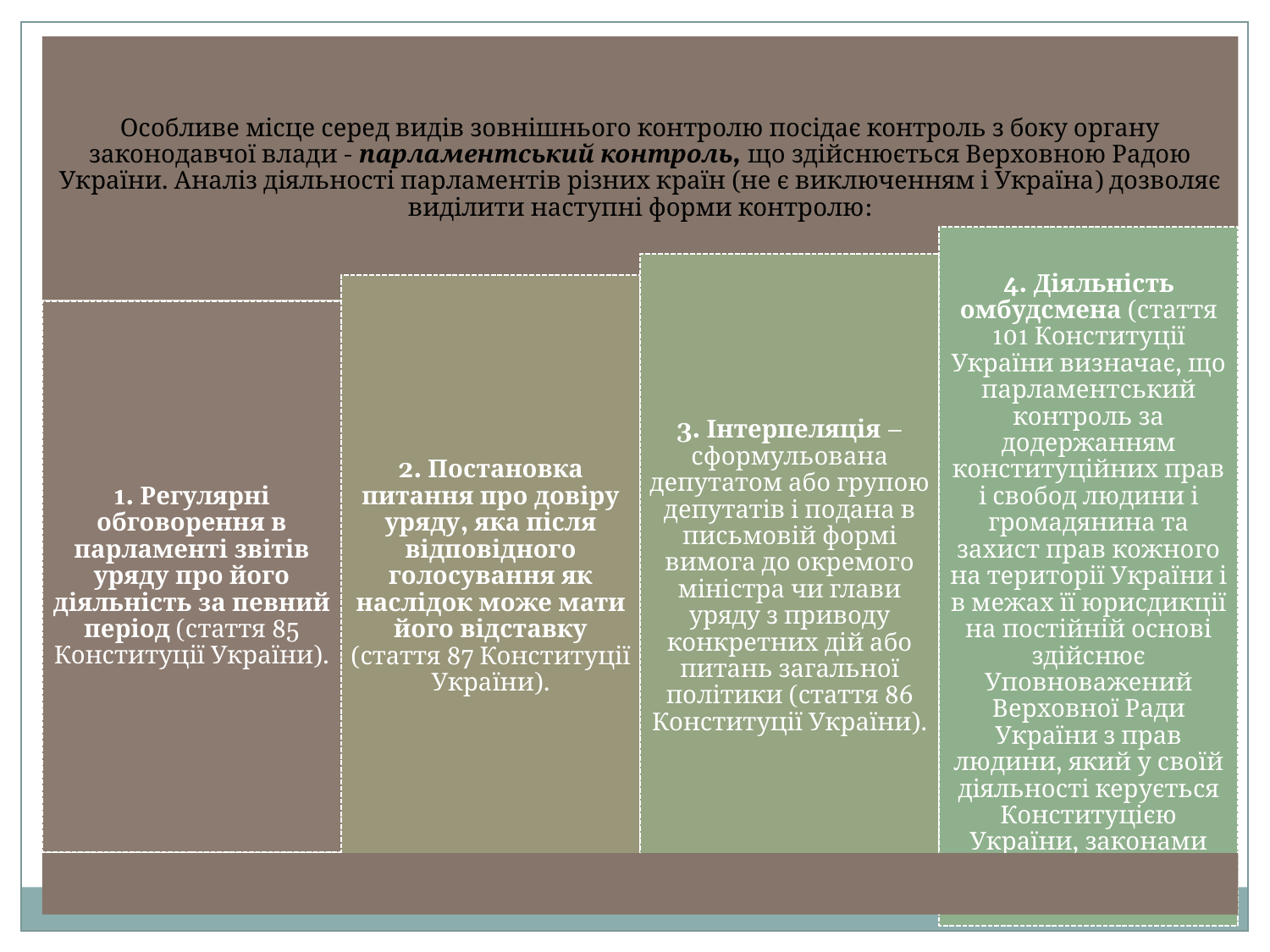

Особливе місце серед видів зовнішнього контролю посідає контроль з боку органу законодавчої влади - парламентський контроль, що здійснюється Верховною Радою України. Аналіз діяльності парламентів різних країн (не є виключенням і Україна) дозволяє виділити наступні форми контролю:
1. Регулярні обговорення в парламенті звітів уряду про його діяльність за певний період (стаття 85 Конституції України).
2. Постановка питання про довіру уряду, яка після відповідного голосування як наслідок може мати його відставку (стаття 87 Конституції України).
3. Інтерпеляція – сформульована депутатом або групою депутатів і подана в письмовій формі вимога до окремого міністра чи глави уряду з приводу конкретних дій або питань загальної політики (стаття 86 Конституції України).
4. Діяльність омбудсмена (стаття 101 Конституції України визначає, що парламентський контроль за додержанням конституційних прав і свобод людини і громадянина та захист прав кожного на території України і в межах її юрисдикції на постійній основі здійснює Уповноважений Верховної Ради України з прав людини, який у своїй діяльності керується Конституцією України, законами України.